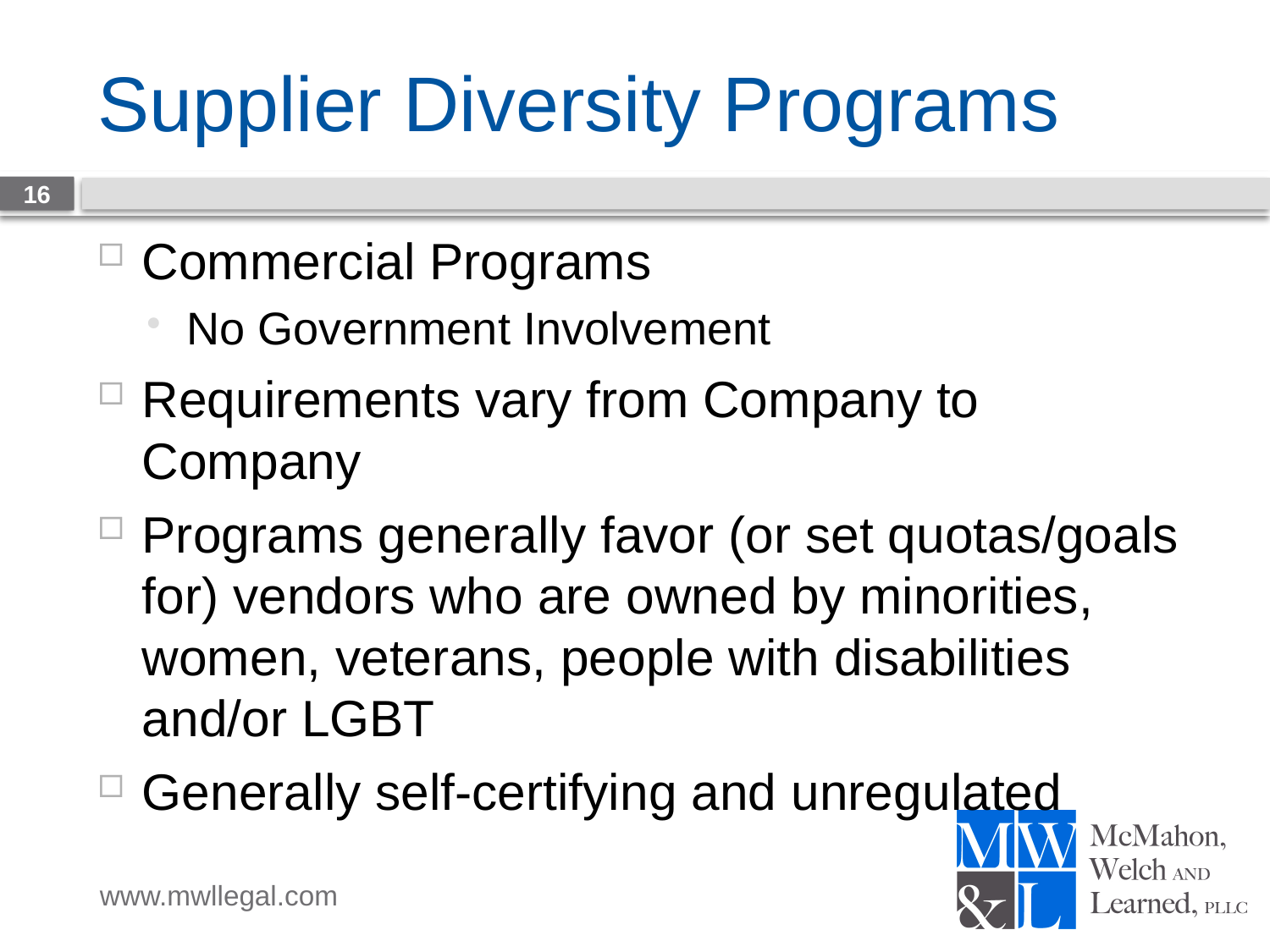

# Supplier Diversity Programs
16
Commercial Programs
No Government Involvement
Requirements vary from Company to Company
Programs generally favor (or set quotas/goals for) vendors who are owned by minorities, women, veterans, people with disabilities and/or LGBT
Generally self-certifying and unregulated